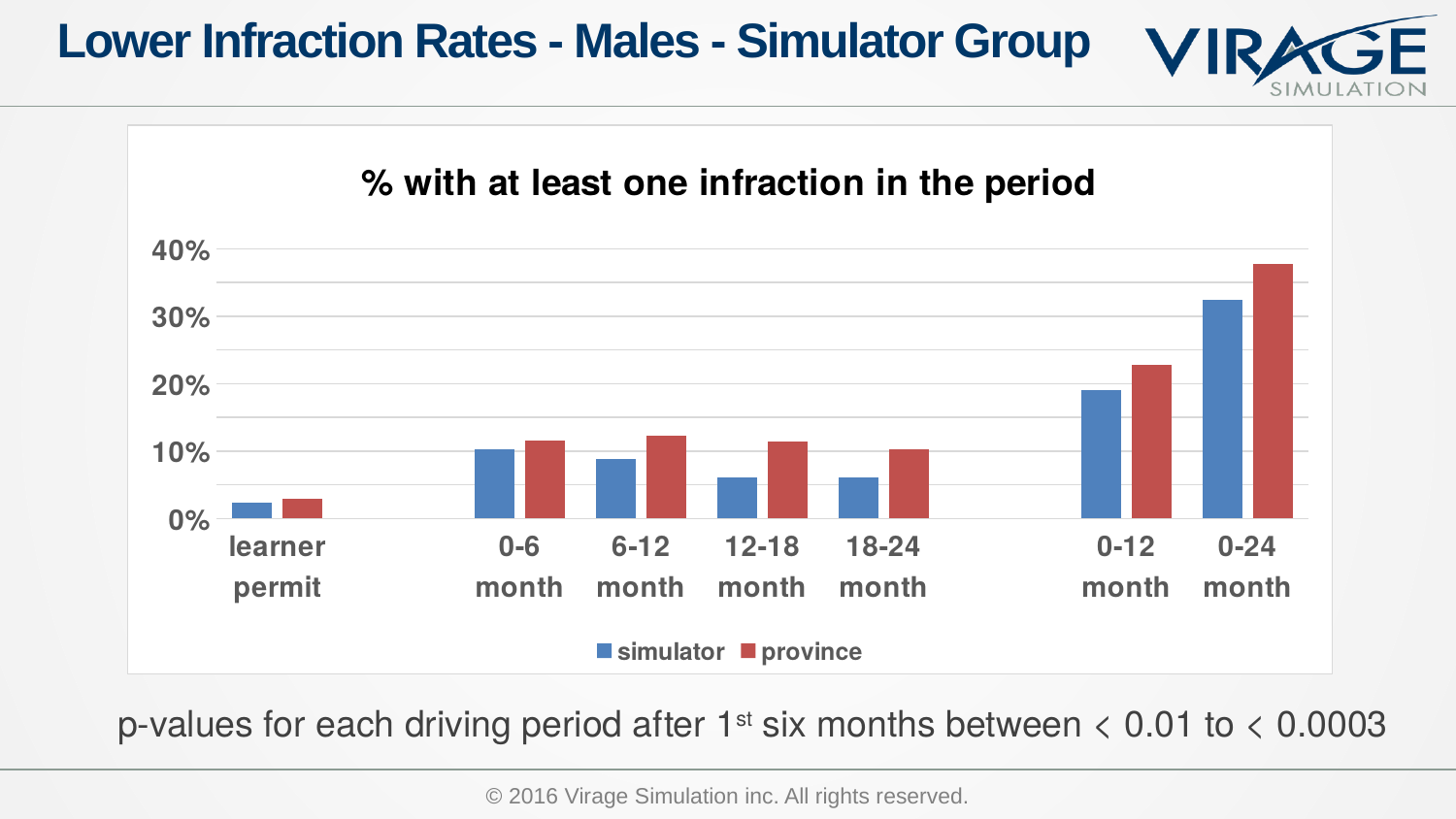

# Lower Infraction Rates - Males - Simulator Group

### Chart: % with at least one infraction in the period

| Category | simulator | province |
|---|---|---|
| learner permit | 0.0239880059970015 | 0.0298260344164659 |
|  | None | None |
| 0-6 month | 0.1024 | 0.115436120972453 |
| 6-12 month | 0.0886075949367089 | 0.123542685220008 |
| 12-18 month | 0.0608695652173913 | 0.1148330775617 |
| 18-24 month | 0.0608695652173913 | 0.102976709018886 |
|  | None | None |
| 0-12 month | 0.189873417721519 | 0.228135054949647 |
| 0-24 month | 0.32463768115942 | 0.376649846315686 |
p-values for each driving period after 1st six months between < 0.01 to < 0.0003